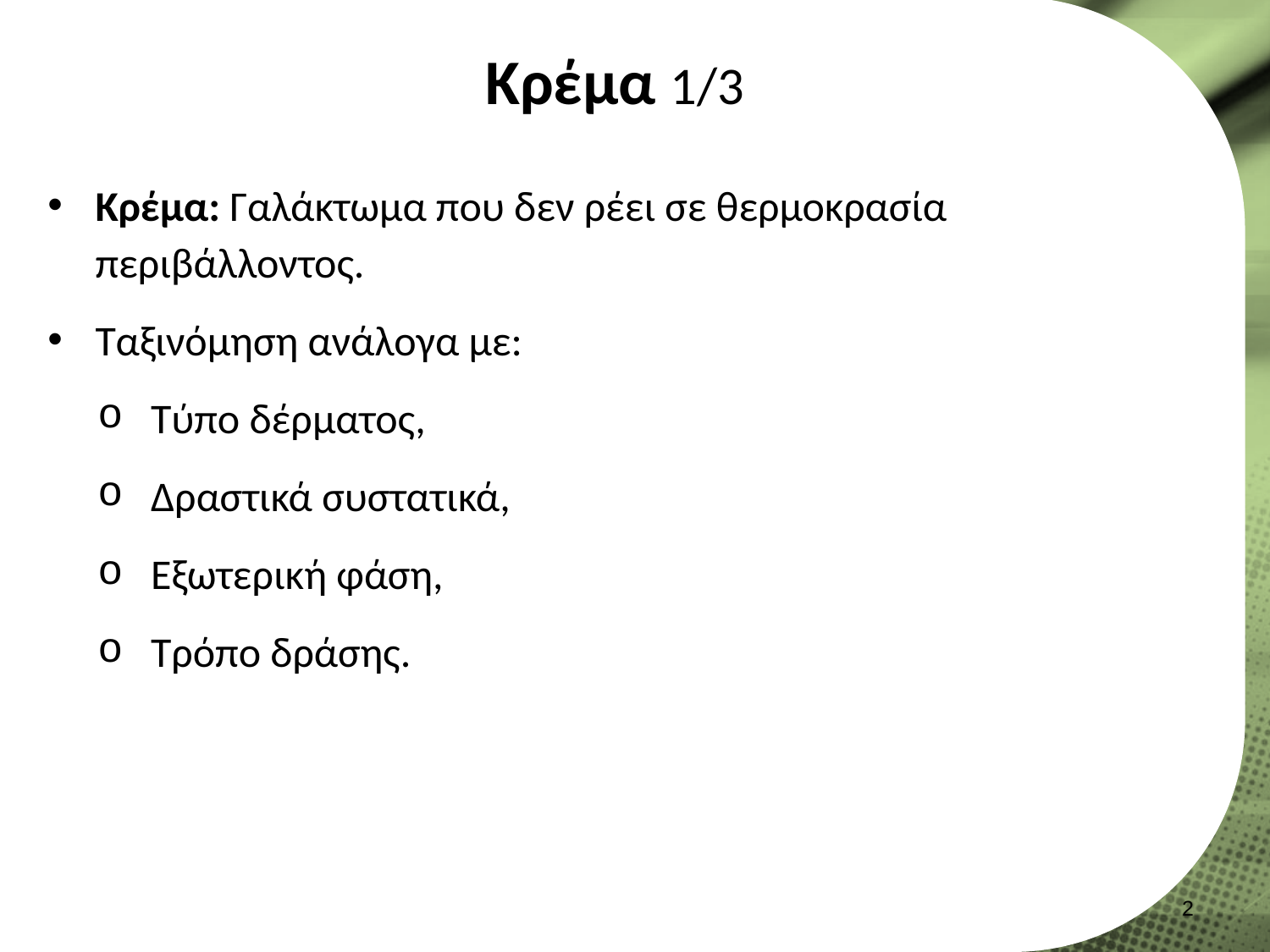

# Κρέμα 1/3
Κρέμα: Γαλάκτωμα που δεν ρέει σε θερμοκρασία περιβάλλοντος.
Ταξινόμηση ανάλογα με:
Τύπο δέρματος,
Δραστικά συστατικά,
Εξωτερική φάση,
Τρόπο δράσης.
2